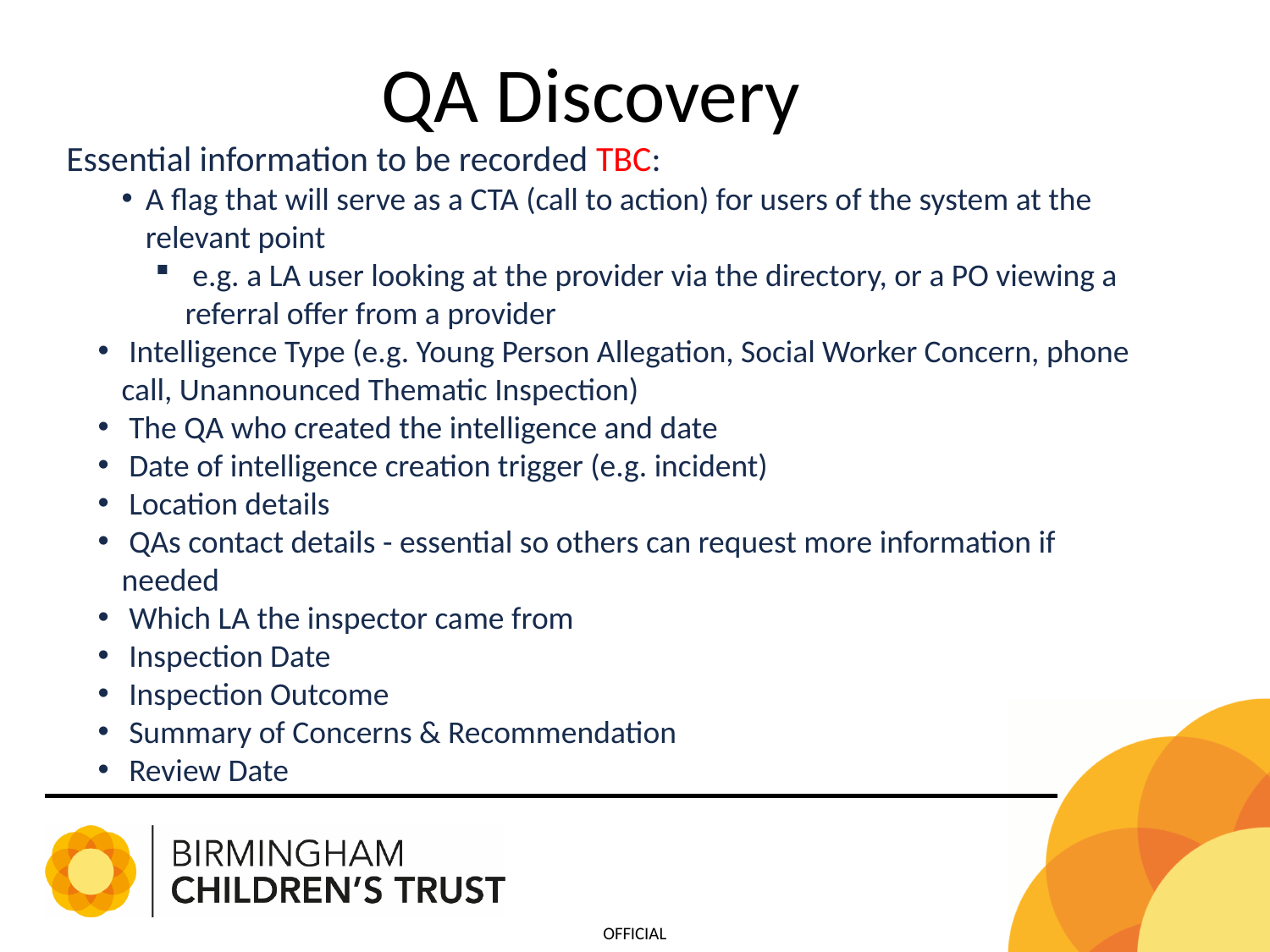

# QA Discovery
 Essential information to be recorded TBC:
A flag that will serve as a CTA (call to action) for users of the system at the relevant point
 e.g. a LA user looking at the provider via the directory, or a PO viewing a referral offer from a provider
 Intelligence Type (e.g. Young Person Allegation, Social Worker Concern, phone call, Unannounced Thematic Inspection)
 The QA who created the intelligence and date
 Date of intelligence creation trigger (e.g. incident)
 Location details
 QAs contact details - essential so others can request more information if needed
 Which LA the inspector came from
 Inspection Date
 Inspection Outcome
 Summary of Concerns & Recommendation
 Review Date